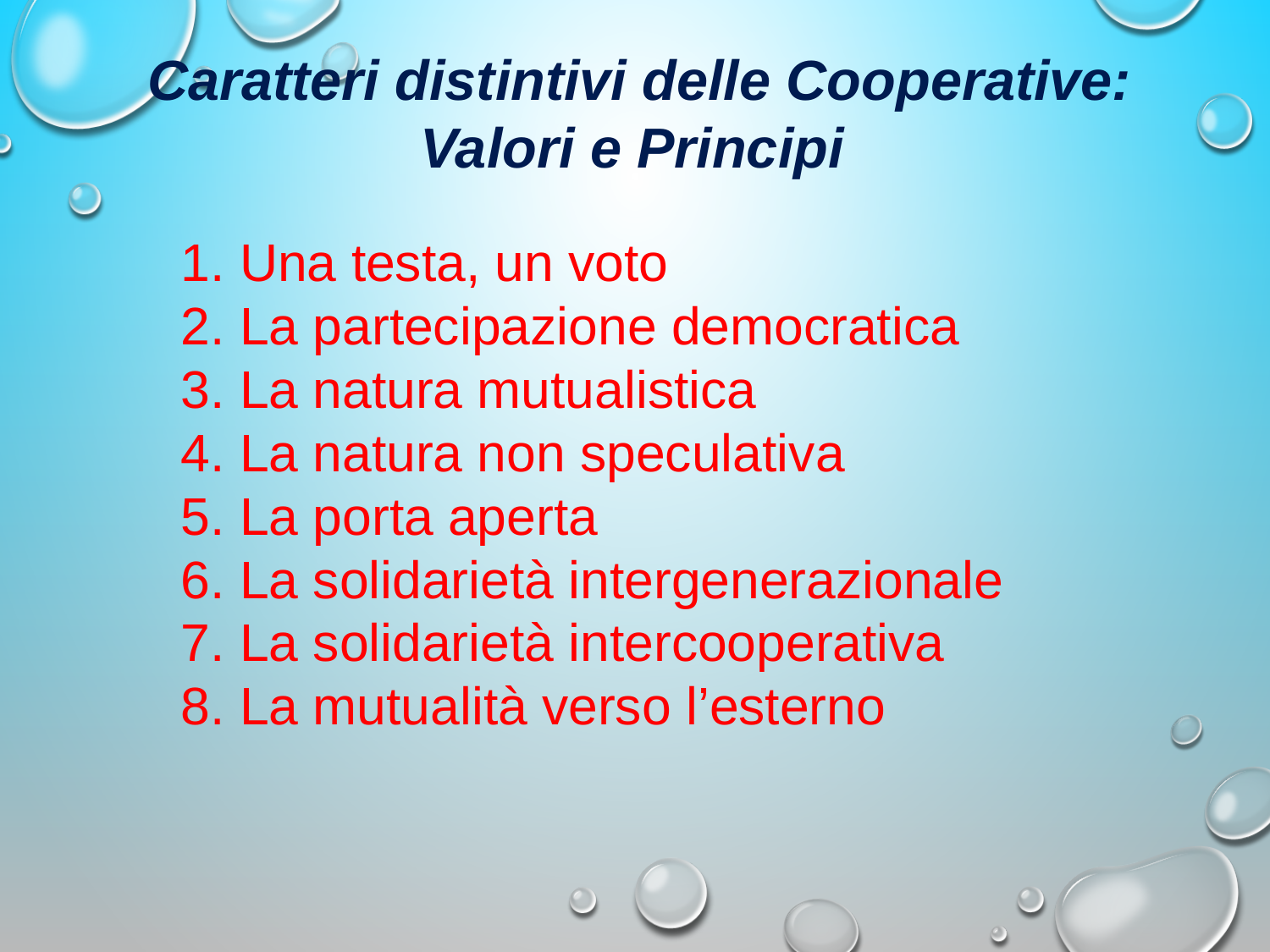

Caratteri distintivi delle Cooperative:
Valori e Principi
1. Una testa, un voto
2. La partecipazione democratica
3. La natura mutualistica
4. La natura non speculativa
5. La porta aperta
6. La solidarietà intergenerazionale
7. La solidarietà intercooperativa
8. La mutualità verso l’esterno